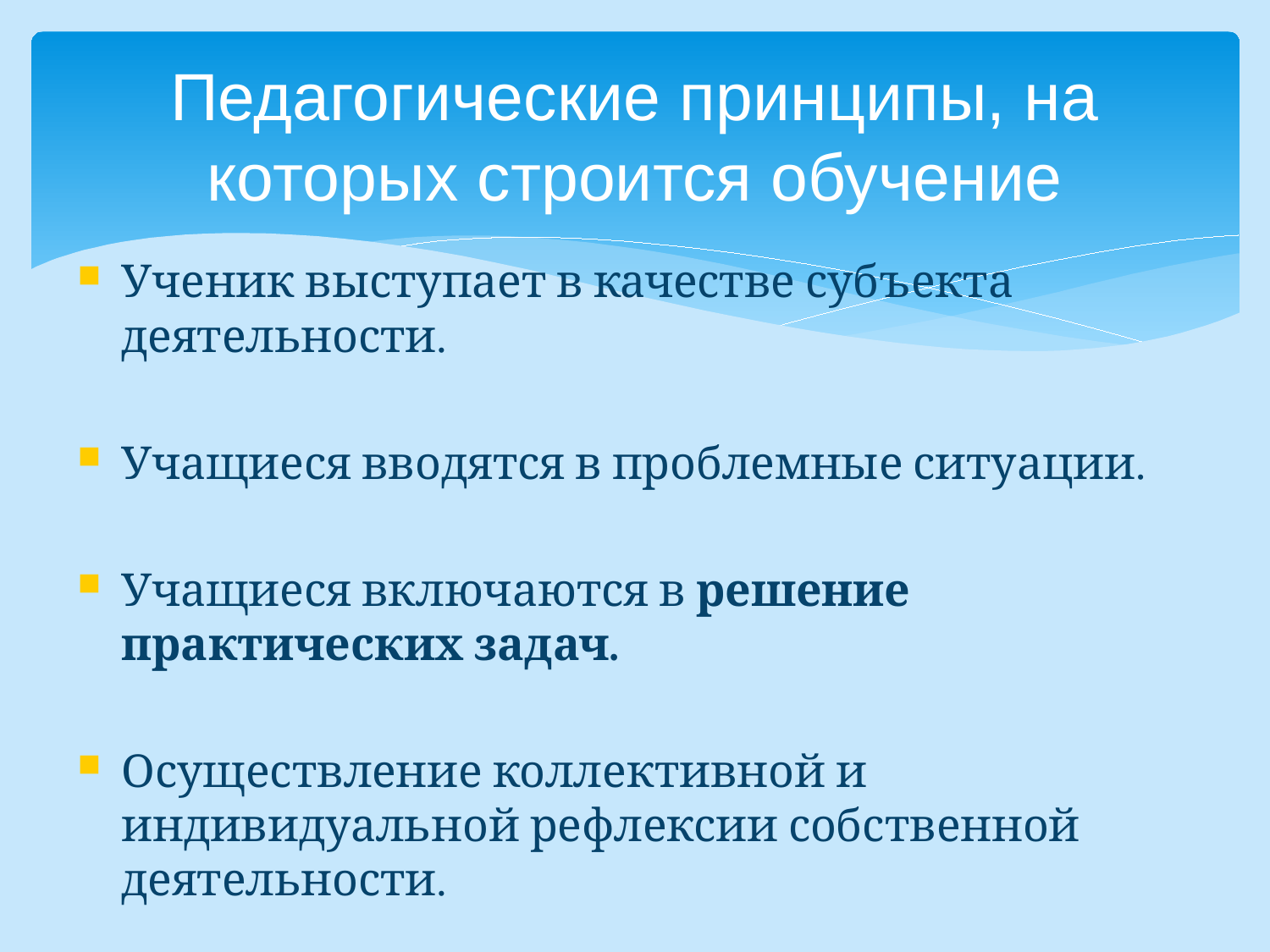

# Педагогические принципы, на которых строится обучение
Ученик выступает в качестве субъекта деятельности.

Учащиеся вводятся в проблемные ситуации.

Учащиеся включаются в решение практических задач.

Осуществление коллективной и индивидуальной рефлексии собственной деятельности.